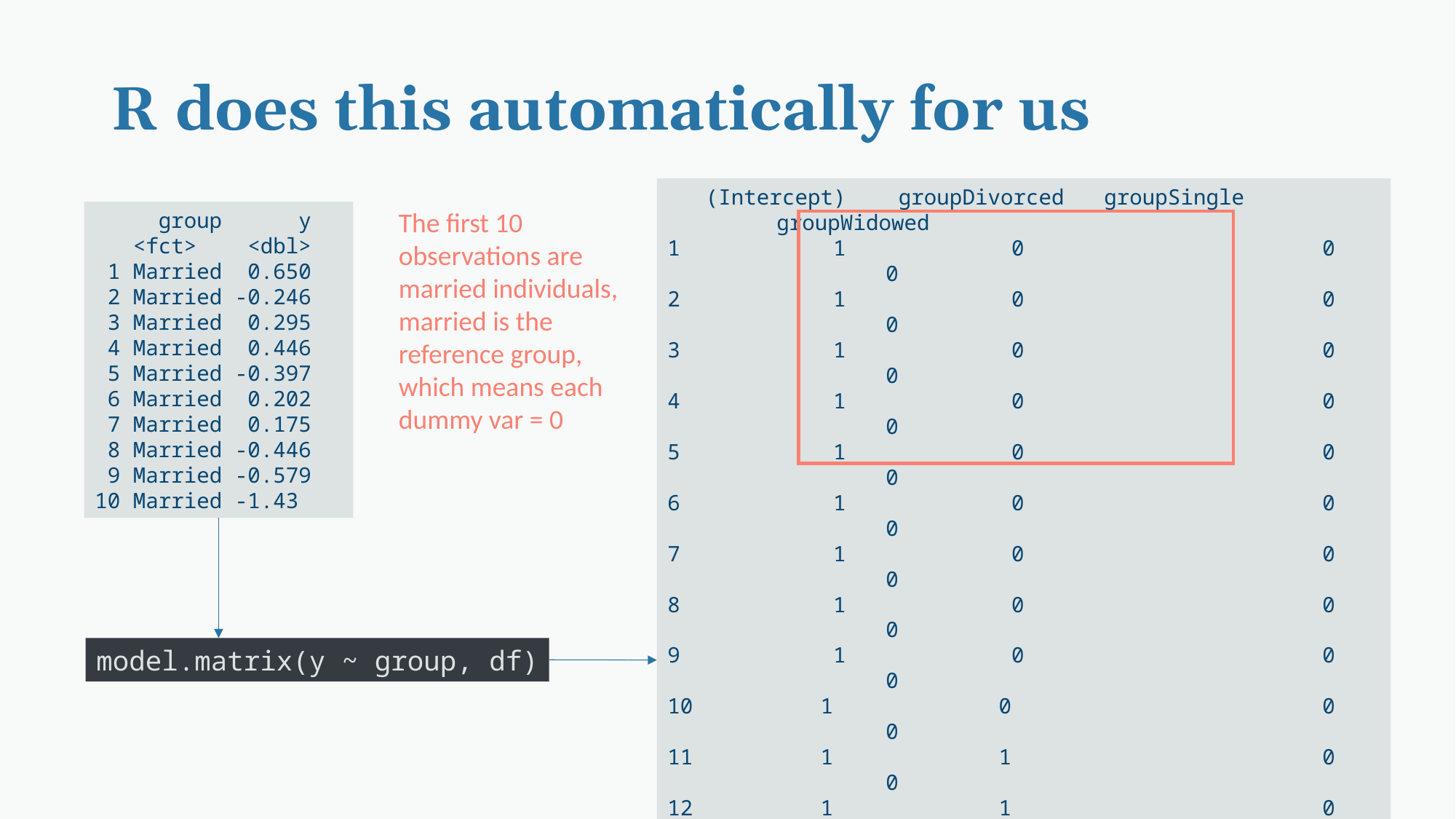

# R does this automatically for us
   (Intercept)	 groupDivorced  	groupSingle 		groupWidowed
1            1             0           		0           		0
2            1             0         		0            		0
3            1             0           		0            		0
4            1             0           		0            		0
5            1             0          		0            		0
6            1             0           		0            		0
7            1             0           		0            		0
8            1             0           		0            		0
9            1             0           		0            		0
10          1             0           		0            		0
11          1             1           		0            		0
12          1             1           		0            		0
13          1             1           		0            		0
14          1             1           		0            		0
15          1             1           		0            		0
16          1             1           		0            		0
17          1             1           		0            		0
18          1             1           		0            		0
19          1             1           		0            		0
20          1             1           		0            		0
21          1             0           		1            		0
22          1             0           		1            		0
...         ...              ...         		...          		...
The first 10 observations are married individuals, married is the reference group,  which means each dummy var = 0
     group      y
   <fct>    <dbl>
 1 Married  0.650
 2 Married -0.246
 3 Married  0.295
 4 Married  0.446
 5 Married -0.397
 6 Married  0.202
 7 Married  0.175
 8 Married -0.446
 9 Married -0.579
10 Married -1.43

model.matrix(y ~ group, df)